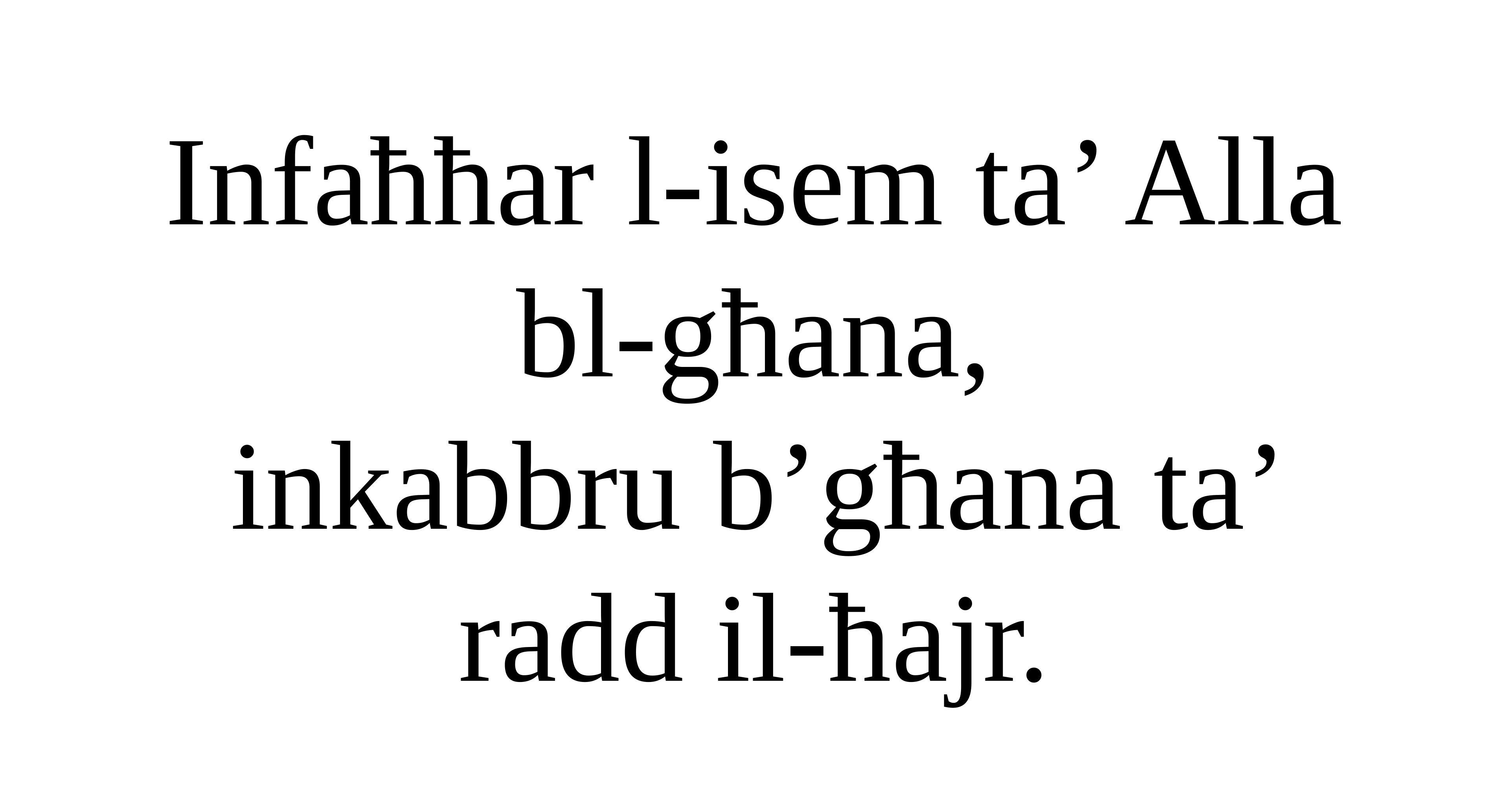

Infaħħar l-isem ta’ Alla bl-għana,
inkabbru b’għana ta’ radd il-ħajr.